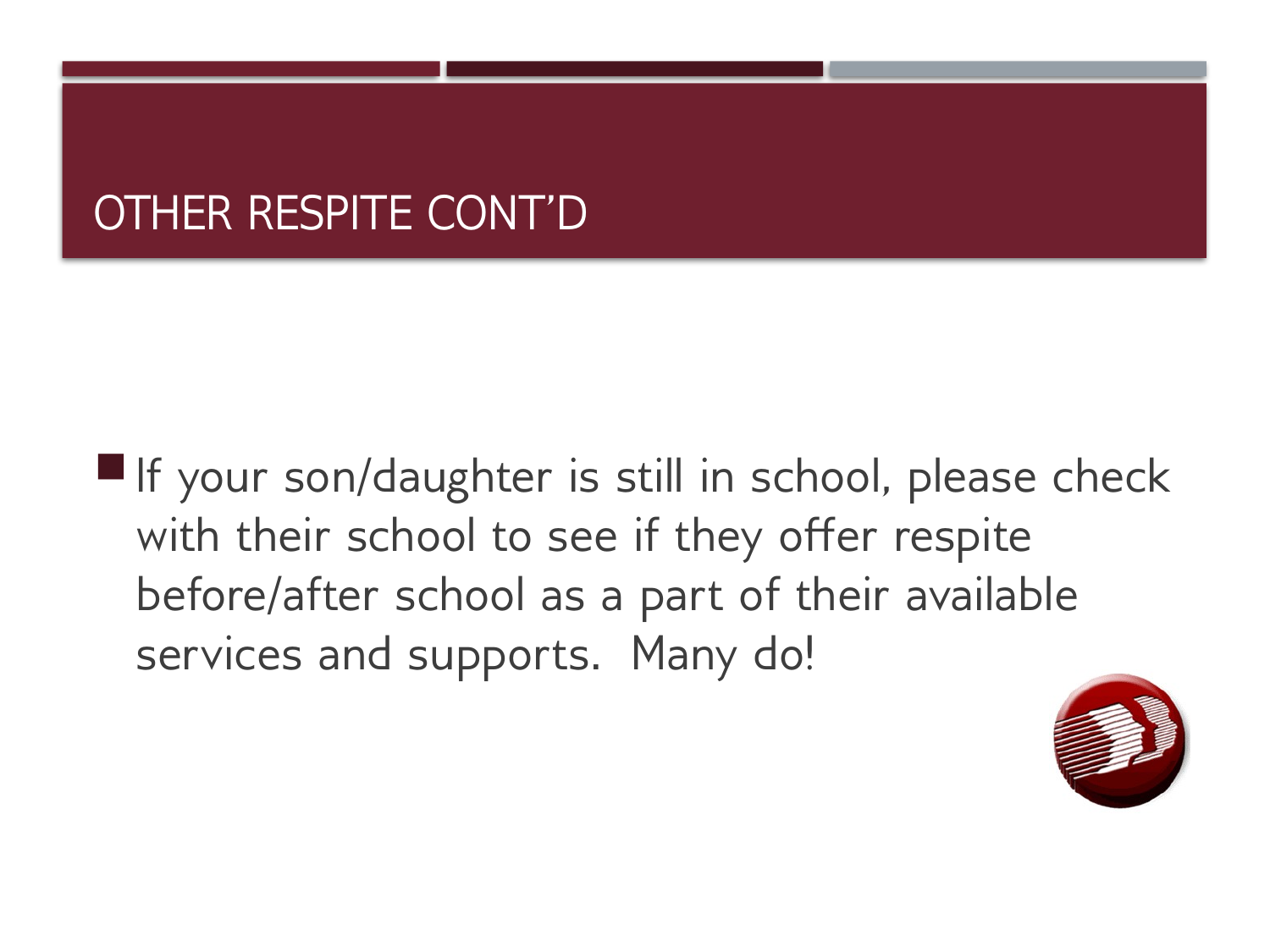

# Other respite Cont’d
If your son/daughter is still in school, please check with their school to see if they offer respite before/after school as a part of their available services and supports.  Many do!